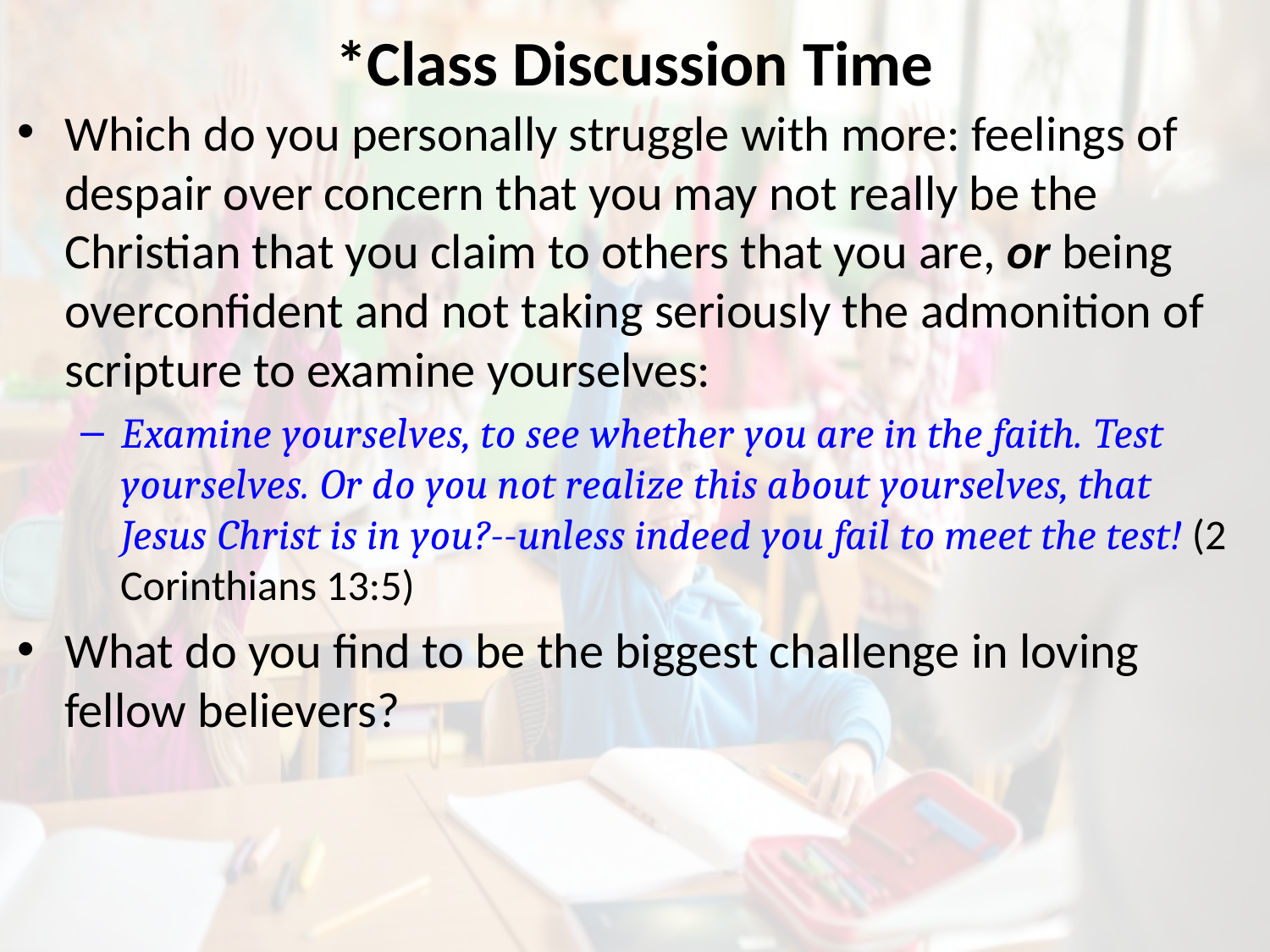

# *Class Discussion Time
Which do you personally struggle with more: feelings of despair over concern that you may not really be the Christian that you claim to others that you are, or being overconfident and not taking seriously the admonition of scripture to examine yourselves:
Examine yourselves, to see whether you are in the faith. Test yourselves. Or do you not realize this about yourselves, that Jesus Christ is in you?--unless indeed you fail to meet the test! (2 Corinthians 13:5)
What do you find to be the biggest challenge in loving fellow believers?